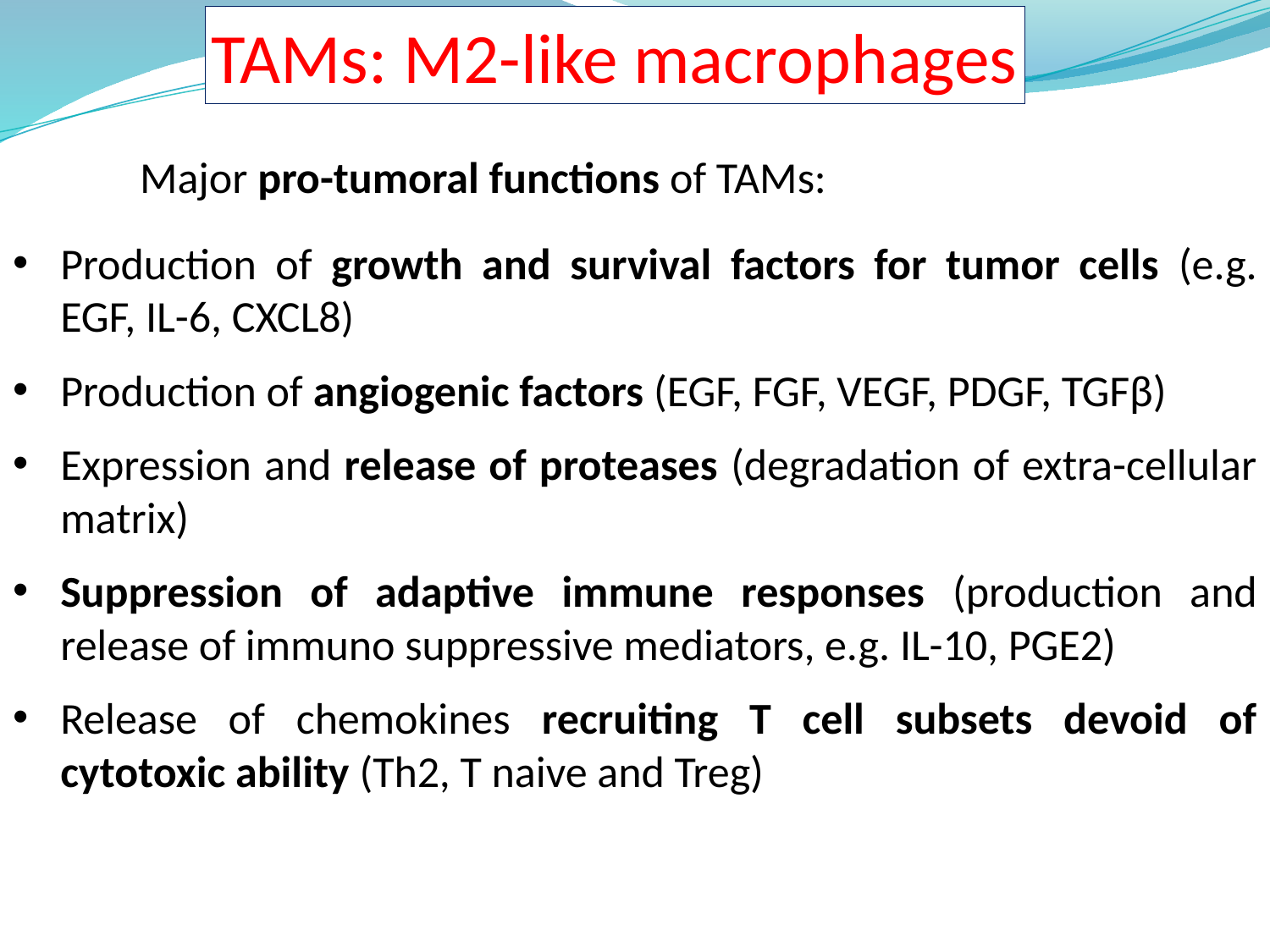

TAMs: M2-like macrophages
	Major pro-tumoral functions of TAMs:

Production of growth and survival factors for tumor cells (e.g. EGF, IL-6, CXCL8)

Production of angiogenic factors (EGF, FGF, VEGF, PDGF, TGFβ)

Expression and release of proteases (degradation of extra-cellular matrix)

Suppression of adaptive immune responses (production and release of immuno suppressive mediators, e.g. IL-10, PGE2)

Release of chemokines recruiting T cell subsets devoid of cytotoxic ability (Th2, T naive and Treg)